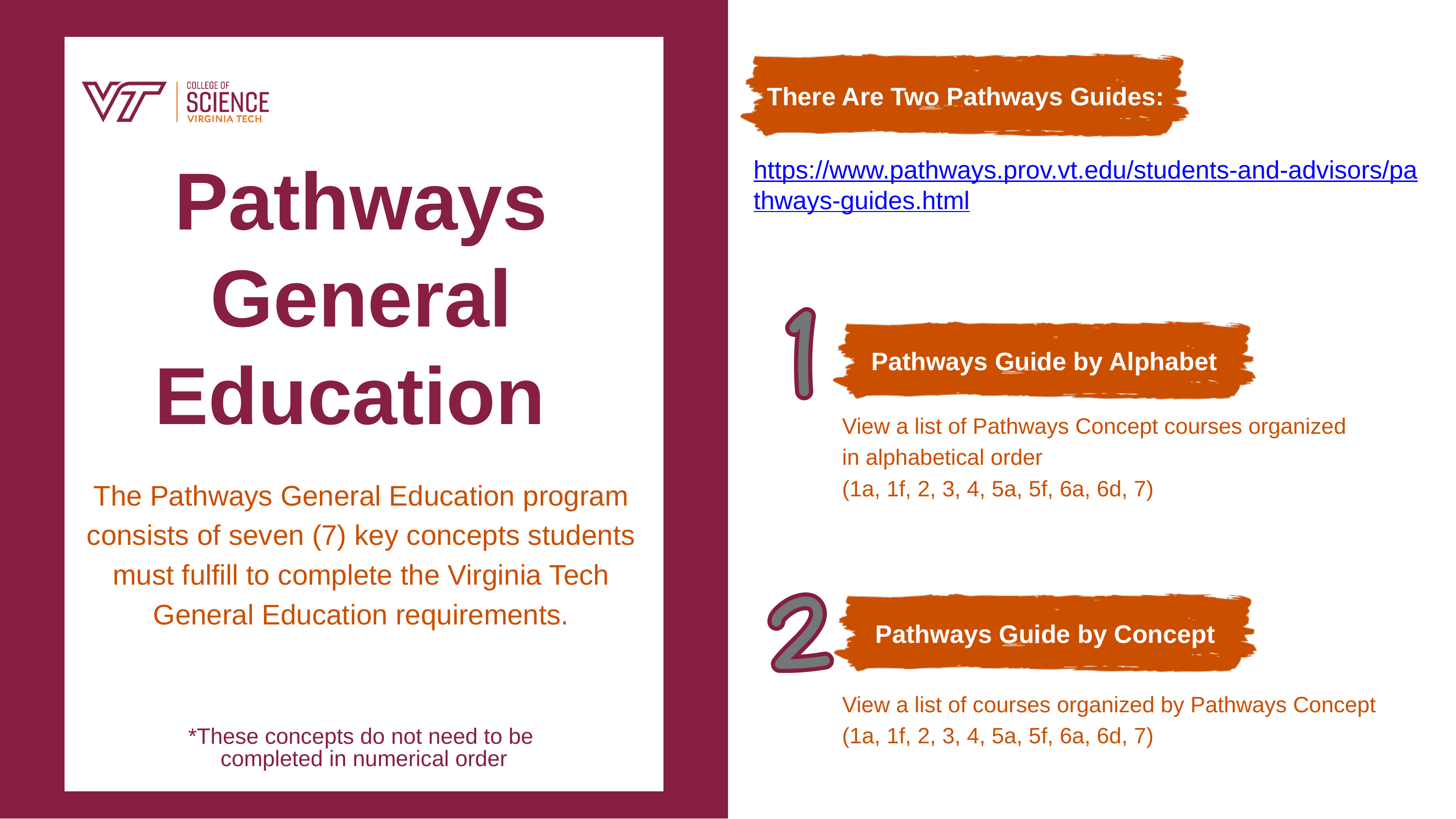

There Are Two Pathways Guides:

https://www.pathways.prov.vt.edu/students-and-advisors/pathways-guides.html
Pathways General Education

Pathways Guide by Alphabet
View a list of Pathways Concept courses organized
in alphabetical order
(1a, 1f, 2, 3, 4, 5a, 5f, 6a, 6d, 7)
The Pathways General Education program consists of seven (7) key concepts students must fulfill to complete the Virginia Tech General Education requirements.

Pathways Guide by Concept
View a list of courses organized by Pathways Concept
(1a, 1f, 2, 3, 4, 5a, 5f, 6a, 6d, 7)
*These concepts do not need to be
completed in numerical order